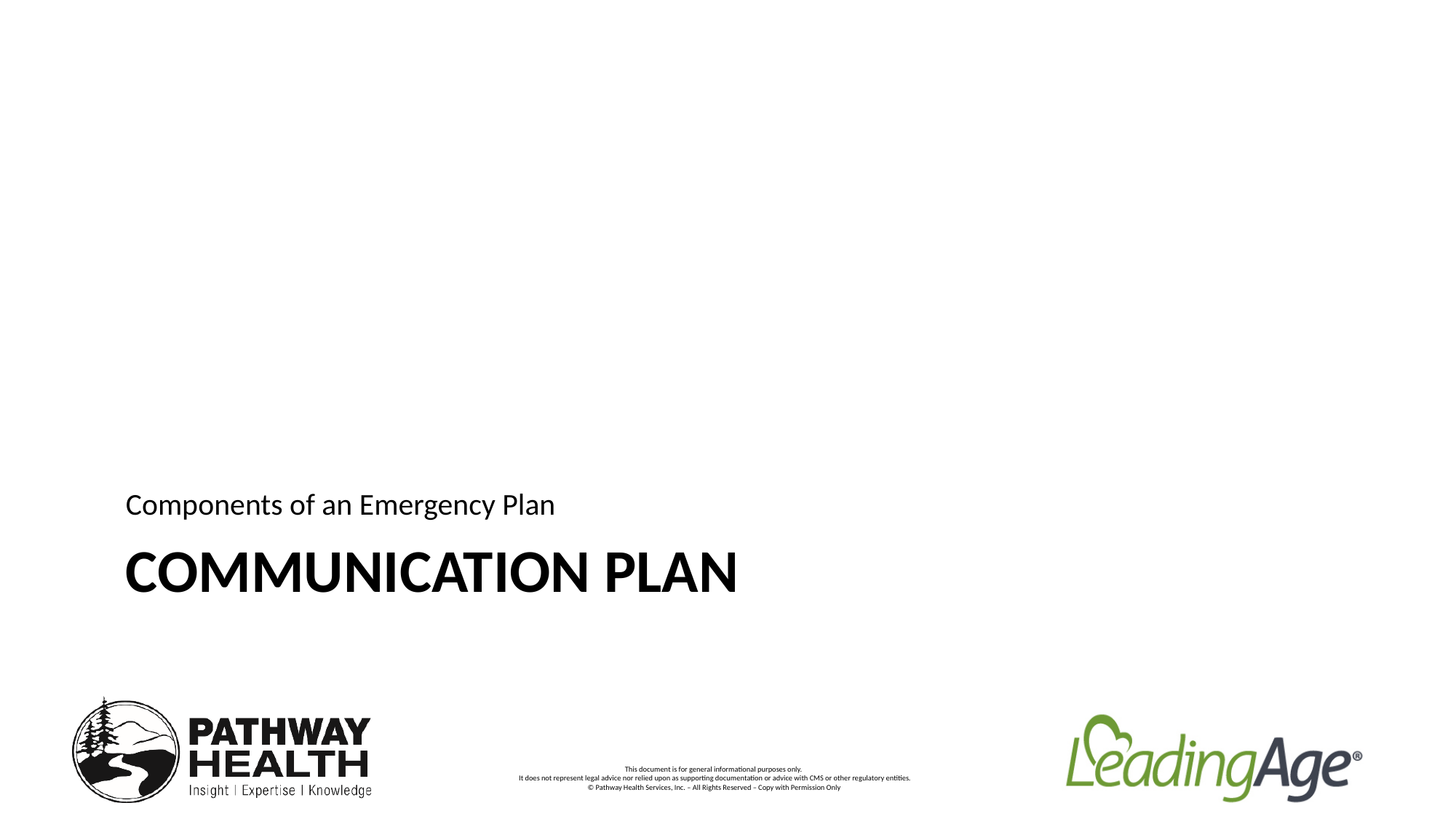

Components of an Emergency Plan
# Communication plan